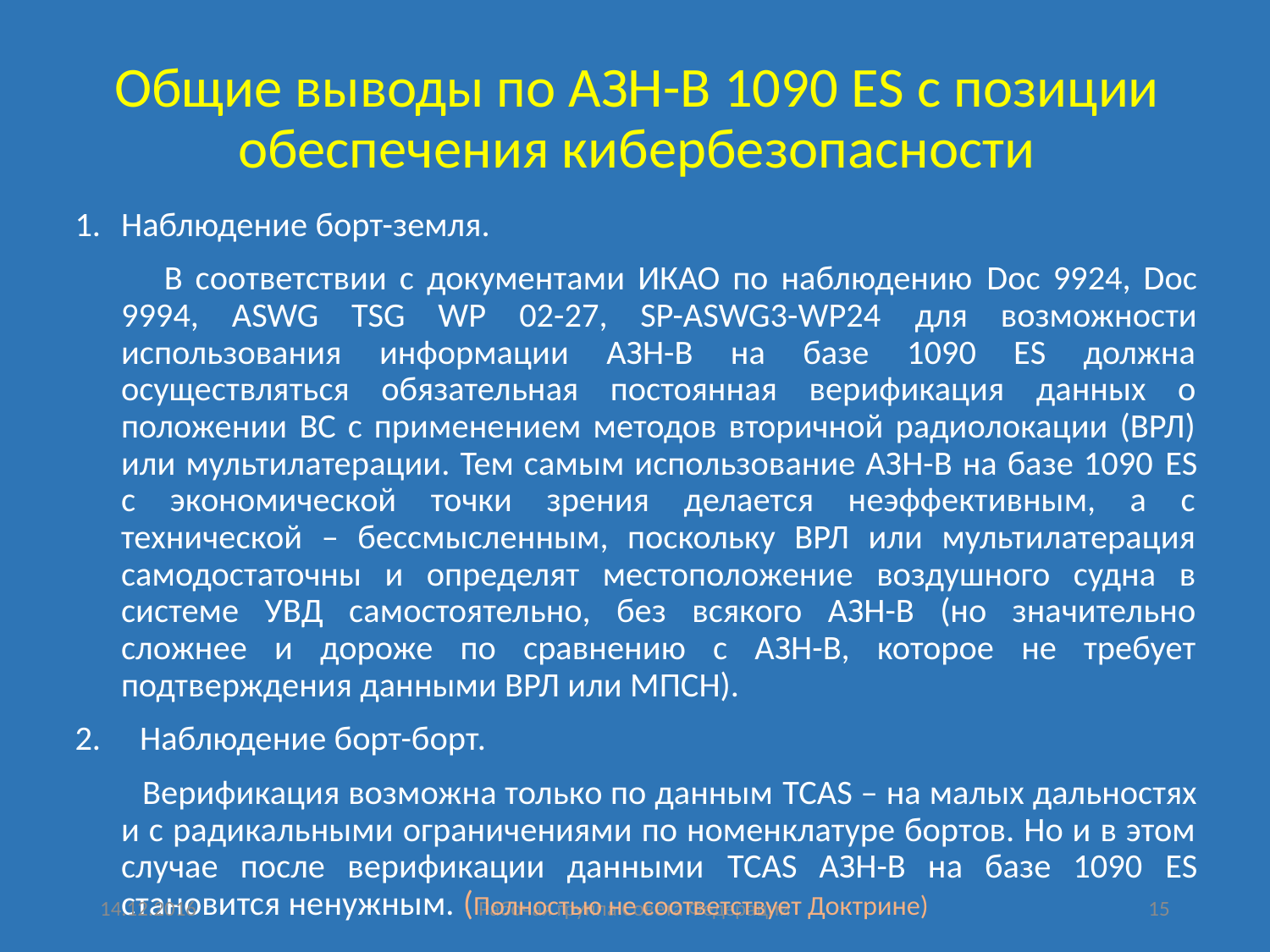

# Общие выводы по АЗН-В 1090 ES с позиции обеспечения кибербезопасности
Наблюдение борт-земля.
       В соответствии с документами ИКАО по наблюдению Doc 9924, Doc 9994, ASWG TSG WP 02-27, SP-ASWG3-WP24 для возможности использования информации АЗН-В на базе 1090 ES должна осуществляться обязательная постоянная верификация данных о положении ВС с применением методов вторичной радиолокации (ВРЛ) или мультилатерации. Тем самым использование АЗН-В на базе 1090 ES с экономической точки зрения делается неэффективным, а с технической – бессмысленным, поскольку ВРЛ или мультилатерация самодостаточны и определят местоположение воздушного судна в системе УВД самостоятельно, без всякого АЗН-В (но значительно сложнее и дороже по сравнению с АЗН-В, которое не требует подтверждения данными ВРЛ или МПСН).
2.     Наблюдение борт-борт.
        Верификация возможна только по данным TCAS – на малых дальностях и с радикальными ограничениями по номенклатуре бортов. Но и в этом случае после верификации данными TCAS АЗН-В на базе 1090 ES становится ненужным. (Полностью не соответствует Доктрине)

14.12.2016
Рабочая группа Совета Федераций
15